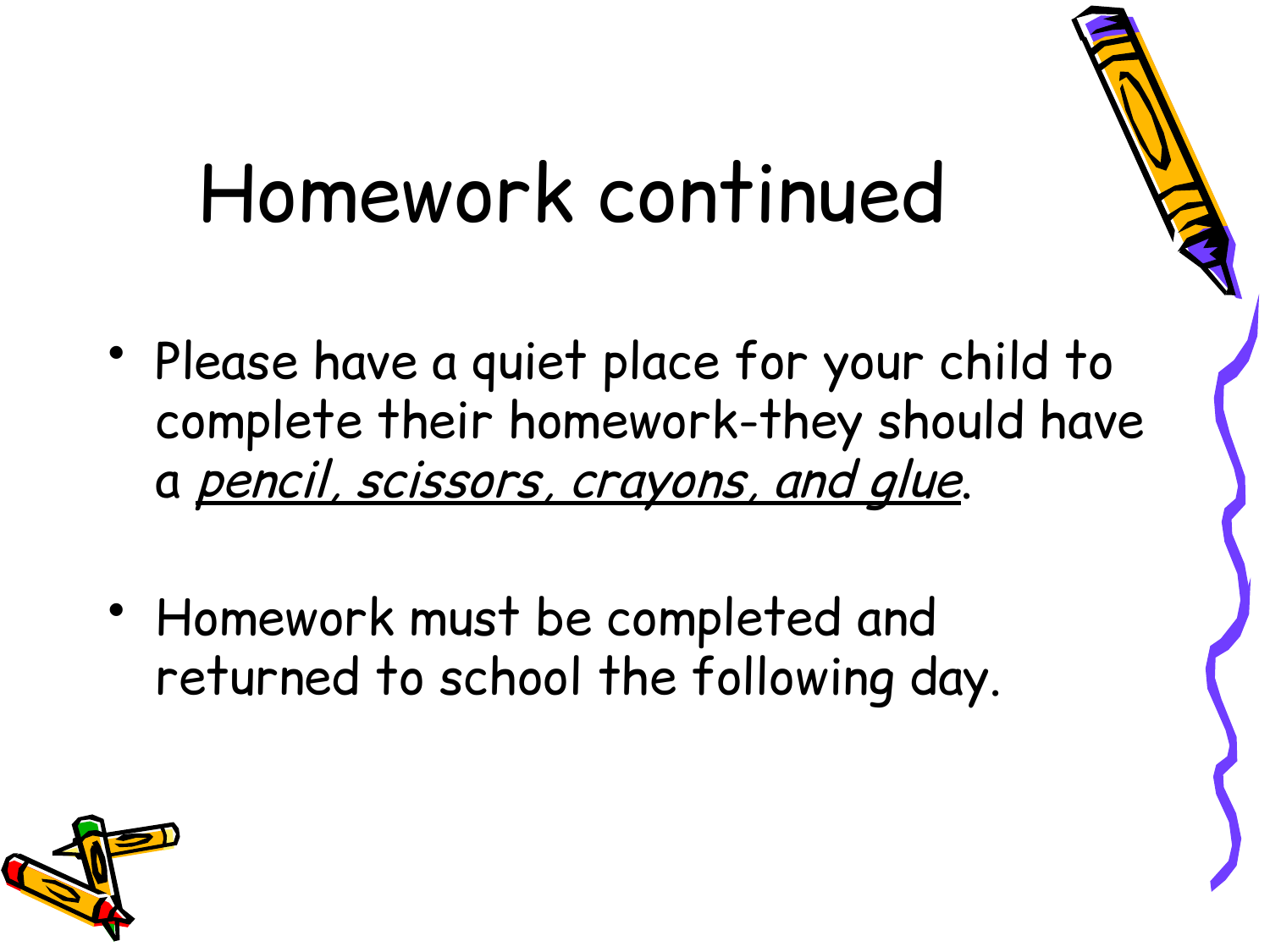

# Homework continued

Please have a quiet place for your child to complete their homework-they should have a pencil, scissors, crayons, and glue.

Homework must be completed and returned to school the following day.